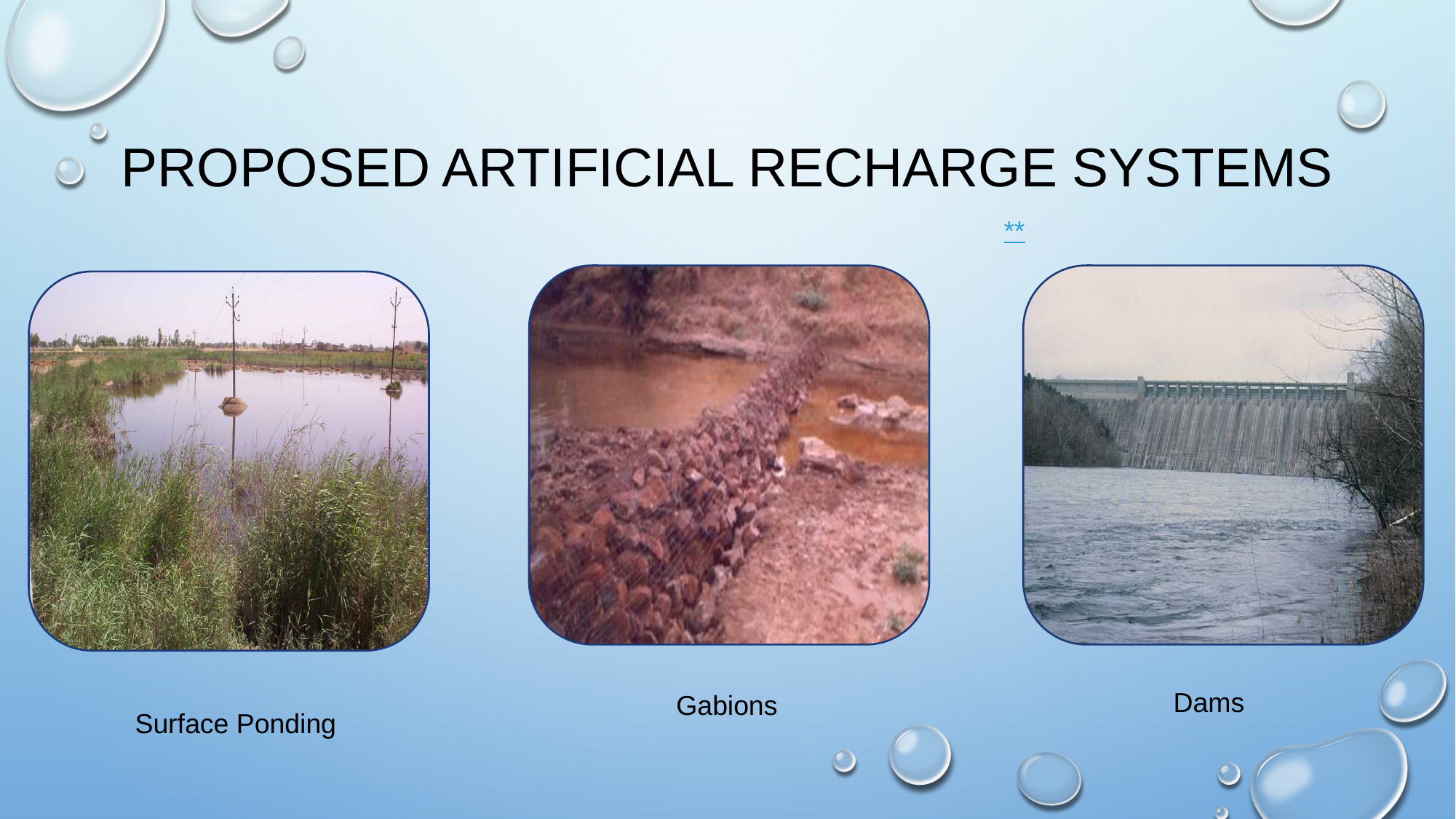

# Proposed Artificial recharge systems
**

Dams
Gabions
Surface Ponding